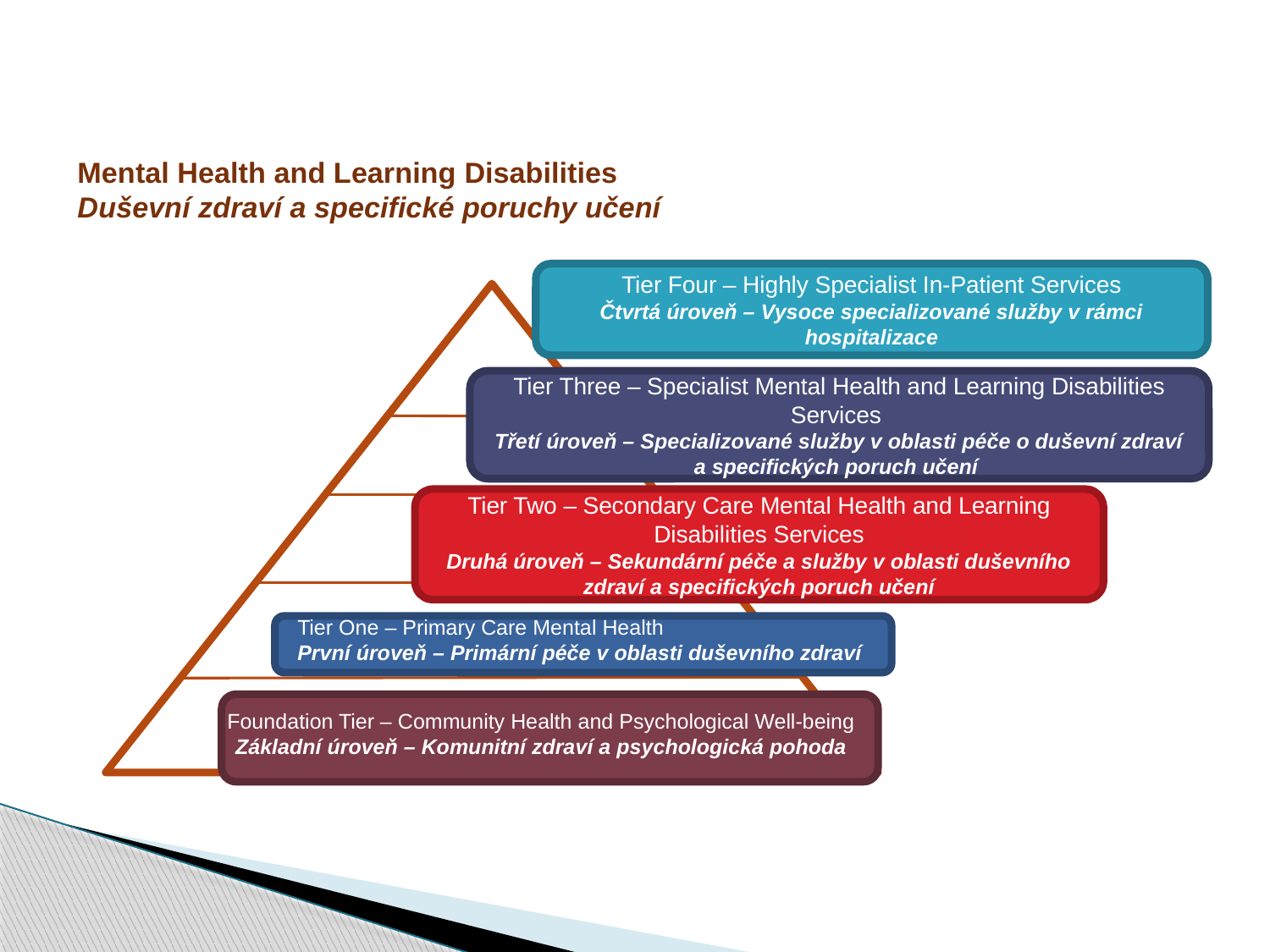

# Mental Health and Learning Disabilities Duševní zdraví a specifické poruchy učení
Tier Four – Highly Specialist In-Patient Services
Čtvrtá úroveň – Vysoce specializované služby v rámci hospitalizace

Tier Three – Specialist Mental Health and Learning Disabilities Services
Třetí úroveň – Specializované služby v oblasti péče o duševní zdraví a specifických poruch učení
Tier Two – Secondary Care Mental Health and Learning Disabilities Services
Druhá úroveň – Sekundární péče a služby v oblasti duševního zdraví a specifických poruch učení
Tier One – Primary Care Mental Health
První úroveň – Primární péče v oblasti duševního zdraví

Foundation Tier – Community Health and Psychological Well-being
Základní úroveň – Komunitní zdraví a psychologická pohoda